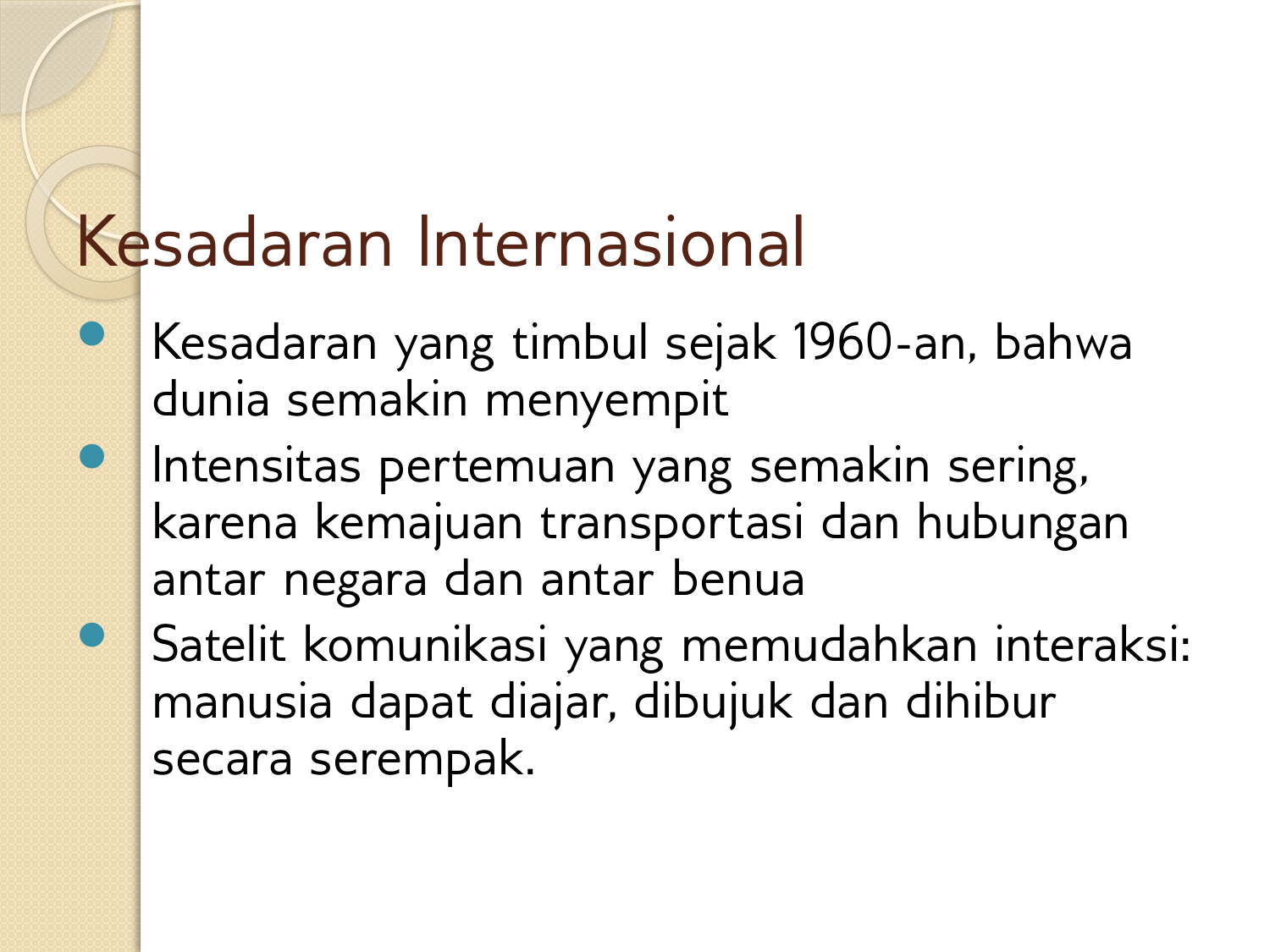

# Kesadaran Internasional
Kesadaran yang timbul sejak 1960-an, bahwa dunia semakin menyempit
Intensitas pertemuan yang semakin sering, karena kemajuan transportasi dan hubungan antar negara dan antar benua
Satelit komunikasi yang memudahkan interaksi: manusia dapat diajar, dibujuk dan dihibur secara serempak.